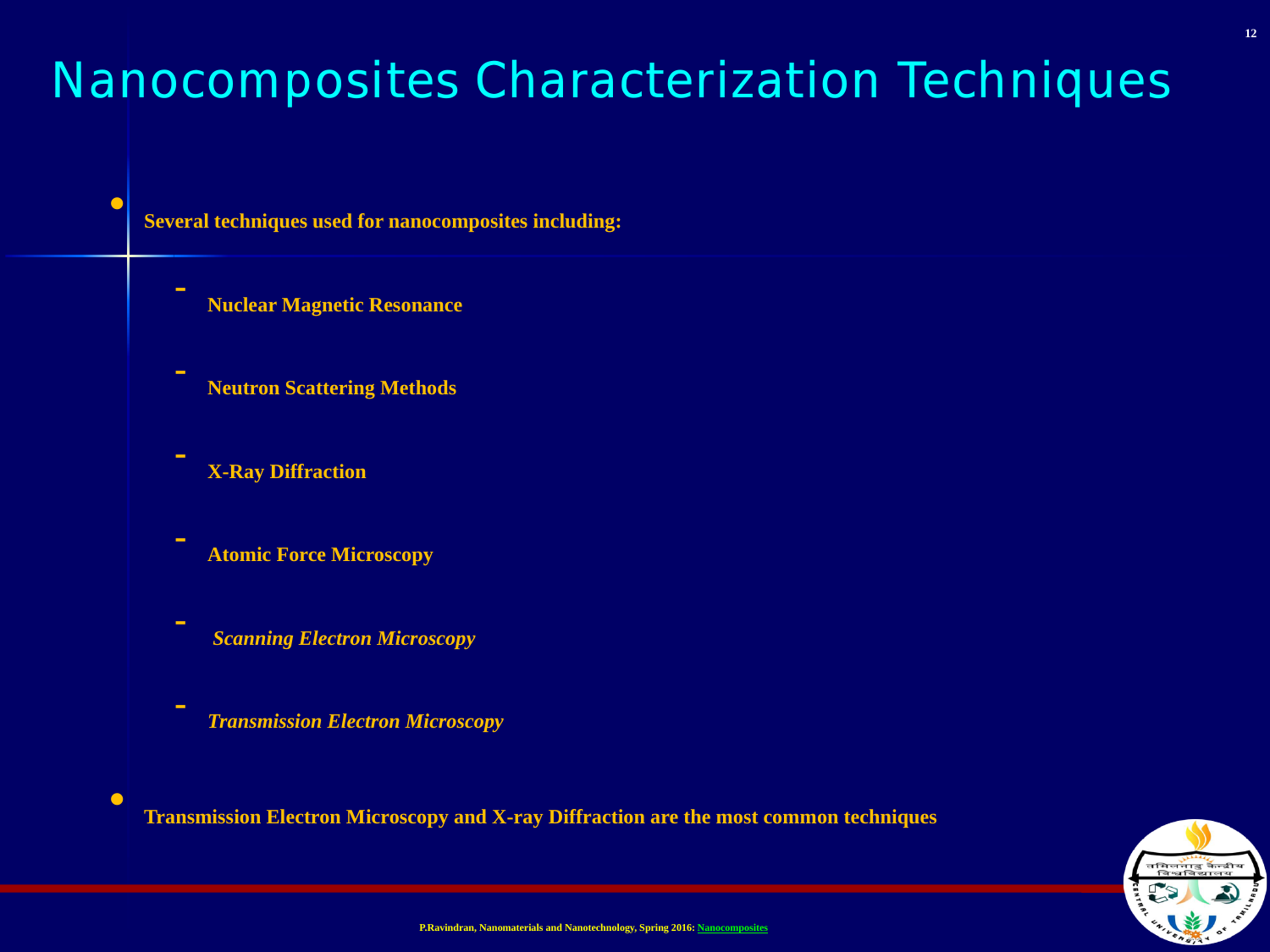

12
Nanocomposites Characterization Techniques
Several techniques used for nanocomposites including:
Nuclear Magnetic Resonance
Neutron Scattering Methods
X-Ray Diffraction
Atomic Force Microscopy
 Scanning Electron Microscopy
Transmission Electron Microscopy
Transmission Electron Microscopy and X-ray Diffraction are the most common techniques